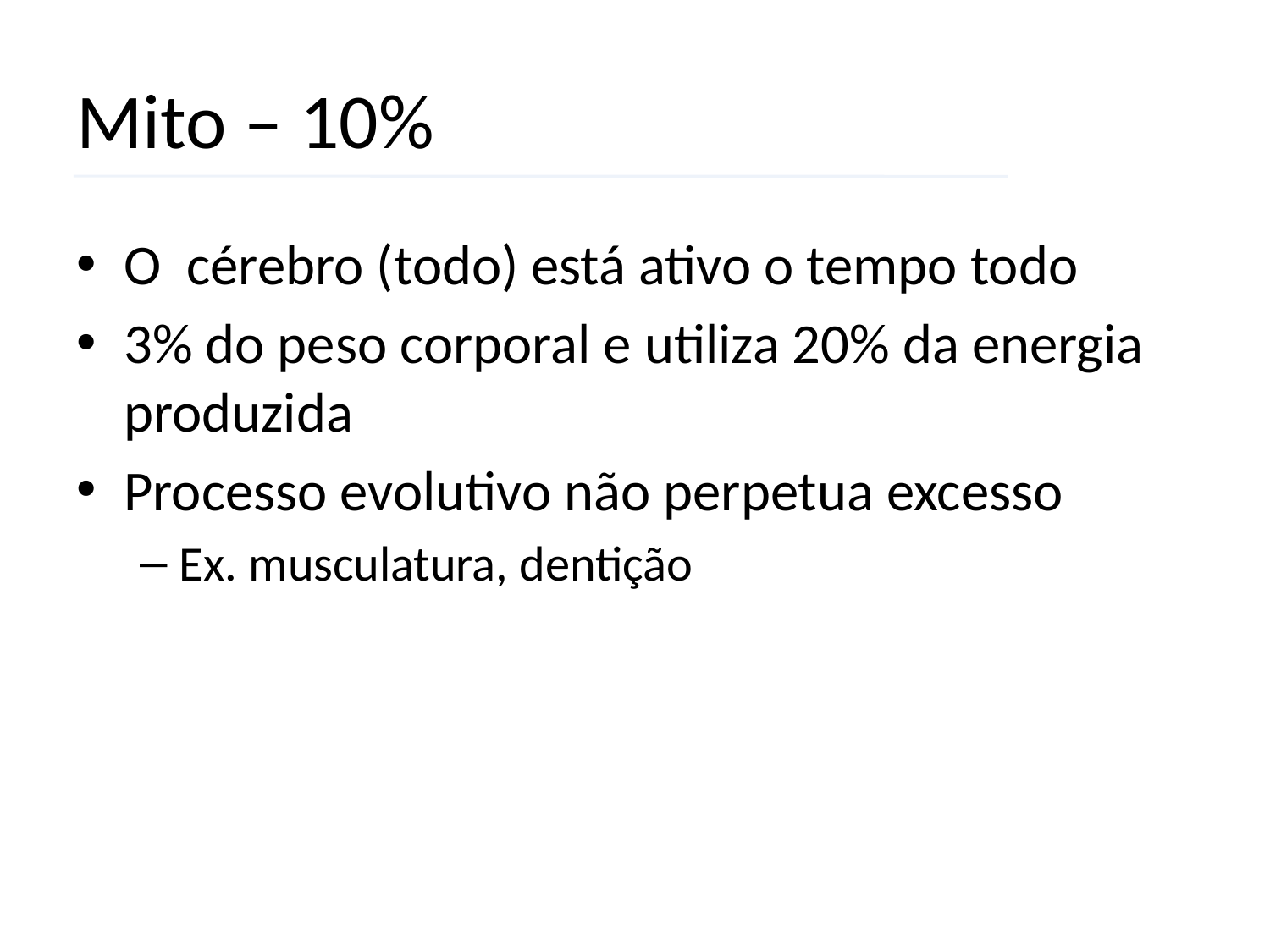

# Mito – 10%
O  cérebro (todo) está ativo o tempo todo
3% do peso corporal e utiliza 20% da energia produzida
Processo evolutivo não perpetua excesso
Ex. musculatura, dentição